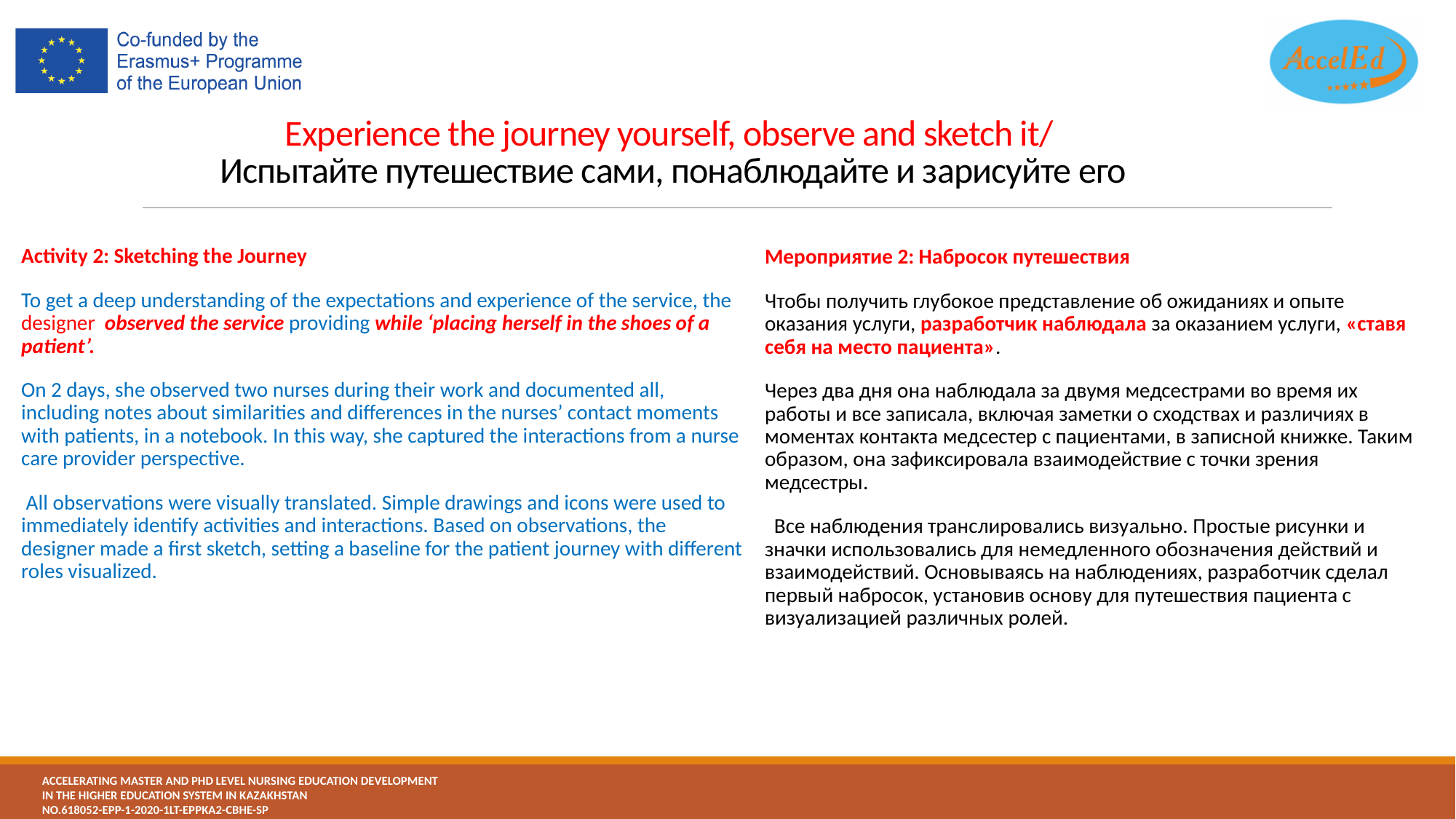

# Experience the journey yourself, observe and sketch it/ Испытайте путешествие сами, понаблюдайте и зарисуйте его
Activity 2: Sketching the Journey
To get a deep understanding of the expectations and experience of the service, the designer  observed the service providing while ‘placing herself in the shoes of a patient’.
On 2 days, she observed two nurses during their work and documented all, including notes about similarities and differences in the nurses’ contact moments with patients, in a notebook. In this way, she captured the interactions from a nurse care provider perspective.
 All observations were visually translated. Simple drawings and icons were used to immediately identify activities and interactions. Based on observations, the designer made a first sketch, setting a baseline for the patient journey with different roles visualized.

Мероприятие 2: Набросок путешествия
Чтобы получить глубокое представление об ожиданиях и опыте оказания услуги, разработчик наблюдала за оказанием услуги, «ставя себя на место пациента».
Через два дня она наблюдала за двумя медсестрами во время их работы и все записала, включая заметки о сходствах и различиях в моментах контакта медсестер с пациентами, в записной книжке. Таким образом, она зафиксировала взаимодействие с точки зрения медсестры.
  Все наблюдения транслировались визуально. Простые рисунки и значки использовались для немедленного обозначения действий и взаимодействий. Основываясь на наблюдениях, разработчик сделал первый набросок, установив основу для путешествия пациента с визуализацией различных ролей.